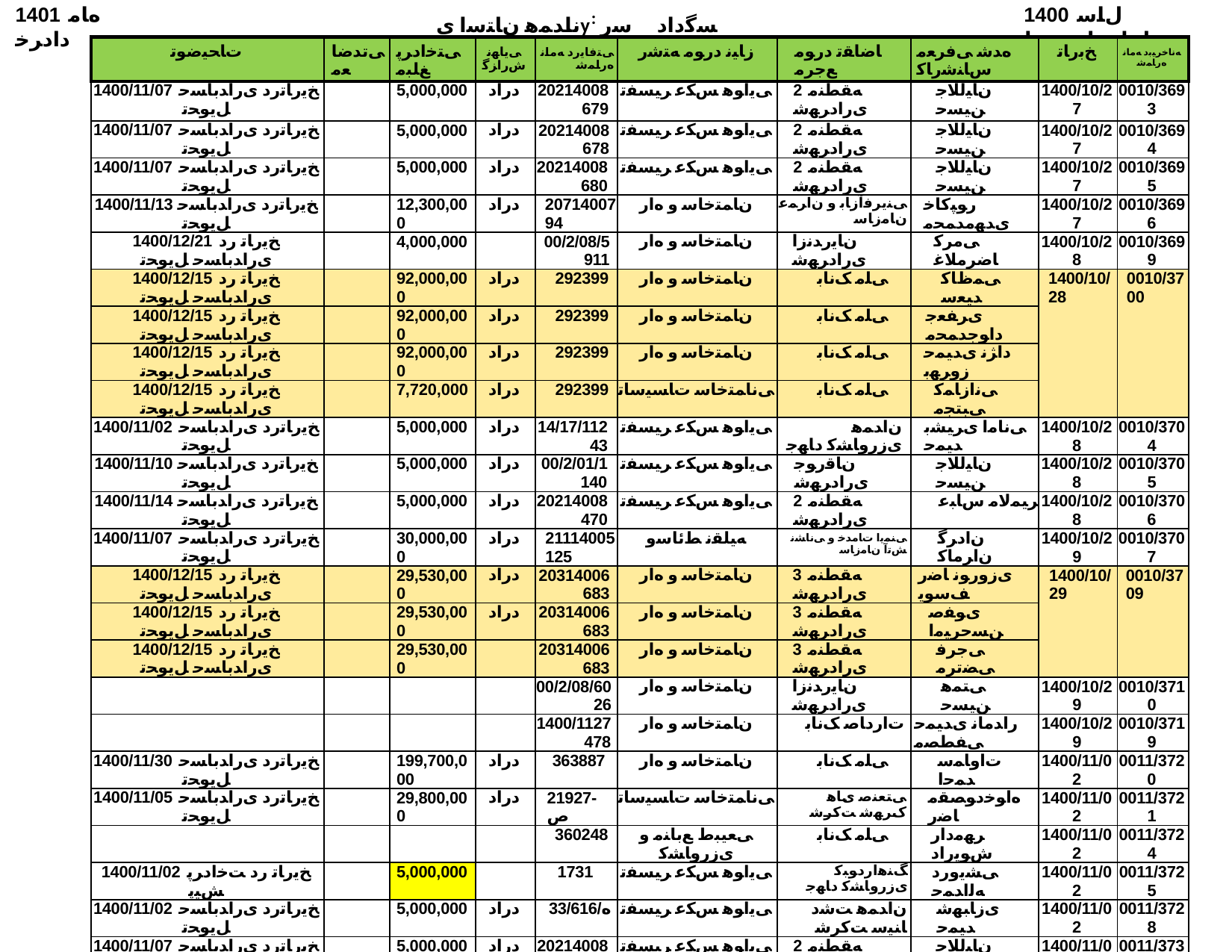

1401 ﻩﺎﻣ ﺩﺍﺩﺮﺧ
ناﺪﻤﻫ نﺎﺘﺳا یy: ﺴﮔداد  ﺳر نﺎﺳﺎﻨﺷرﺎ✓ نﻮﻧﺎ✓
1400 ﻝﺎﺳ ﺕﺎﻋﺎﺟﺭﺍ ﺖﺴﻴﻟ
| ﺕﺎﺤﻴﺿﻮﺗ | ﯽﺗﺪﺿﺎﻌﻣ | ﯽﺘﺧﺍﺩﺮﭘ ﻎﻠﺒﻣ | ﯽﻳﺎﻬﻧ ﺵﺭﺍﺰﮔ | ﯽﺘﻓﺎﻳﺭﺩ ﻪﻣﺎﻧ ﻩﺭﺎﻤﺷ | ﺯﺎﻴﻧ ﺩﺭﻮﻣ ﻪﺘﺷﺭ | ﺎﺿﺎﻘﺗ ﺩﺭﻮﻣ ﻊﺟﺮﻣ | ﻩﺪﺷ ﯽﻓﺮﻌﻣ ﺱﺎﻨﺷﺭﺎﮐ | ﺦﺑﺭﺎﺗ | ﻪﻧﺎﺧﺮﻴﺑﺩ ﻪﻣﺎﻧ ﻩﺭﺎﻤﺷ |
| --- | --- | --- | --- | --- | --- | --- | --- | --- | --- |
| 1400/11/07 ﺦﻳﺭﺎﺗﺭﺩ یﺭﺍﺪﺑﺎﺴﺣ ﻞﻳﻮﺤﺗ |  | 5,000,000 | ﺩﺭﺍﺩ | 20214008679 | ﯽﻳﺍﻮﻫ ﺲﮑﻋ ﺮﻴﺴﻔﺗ | 2 ﻪﻘﻄﻨﻣ یﺭﺍﺩﺮﻬﺷ | ﻥﺎﻴﻟﻼﺟ ﻦﻴﺴﺣ | 1400/10/27 | 0010/3693 |
| 1400/11/07 ﺦﻳﺭﺎﺗﺭﺩ یﺭﺍﺪﺑﺎﺴﺣ ﻞﻳﻮﺤﺗ |  | 5,000,000 | ﺩﺭﺍﺩ | 20214008678 | ﯽﻳﺍﻮﻫ ﺲﮑﻋ ﺮﻴﺴﻔﺗ | 2 ﻪﻘﻄﻨﻣ یﺭﺍﺩﺮﻬﺷ | ﻥﺎﻴﻟﻼﺟ ﻦﻴﺴﺣ | 1400/10/27 | 0010/3694 |
| 1400/11/07 ﺦﻳﺭﺎﺗﺭﺩ یﺭﺍﺪﺑﺎﺴﺣ ﻞﻳﻮﺤﺗ |  | 5,000,000 | ﺩﺭﺍﺩ | 20214008680 | ﯽﻳﺍﻮﻫ ﺲﮑﻋ ﺮﻴﺴﻔﺗ | 2 ﻪﻘﻄﻨﻣ یﺭﺍﺩﺮﻬﺷ | ﻥﺎﻴﻟﻼﺟ ﻦﻴﺴﺣ | 1400/10/27 | 0010/3695 |
| 1400/11/13 ﺦﻳﺭﺎﺗﺭﺩ یﺭﺍﺪﺑﺎﺴﺣ ﻞﻳﻮﺤﺗ |  | 12,300,000 | ﺩﺭﺍﺩ | 2071400794 | ﻥﺎﻤﺘﺧﺎﺳ ﻭ ﻩﺍﺭ | ﯽﻨﻳﺮﻓﺁﺯﺎﺑ ﻭ ﻥﺍﺮﻤﻋ ﻥﺎﻣﺯﺎﺳ | ﺭﻮﭙﮐﺎﺧ یﺪﻬﻣﺪﻤﺤﻣ | 1400/10/27 | 0010/3696 |
| 1400/12/21 ﺦﻳﺭﺎﺗ ﺭﺩ یﺭﺍﺪﺑﺎﺴﺣ ﻞﻳﻮﺤﺗ |  | 4,000,000 |  | 00/2/08/5911 | ﻥﺎﻤﺘﺧﺎﺳ ﻭ ﻩﺍﺭ | ﻥﺎﻳﺭﺪﻧﺯﺍ یﺭﺍﺩﺮﻬﺷ | ﯽﻣﺮﮐ ﺎﺿﺮﻣﻼﻏ | 1400/10/28 | 0010/3699 |
| 1400/12/15 ﺦﻳﺭﺎﺗ ﺭﺩ یﺭﺍﺪﺑﺎﺴﺣ ﻞﻳﻮﺤﺗ |  | 92,000,000 | ﺩﺭﺍﺩ | 292399 | ﻥﺎﻤﺘﺧﺎﺳ ﻭ ﻩﺍﺭ | ﯽﻠﻣ ﮏﻧﺎﺑ | ﯽﻤﻅﺎﮐ ﺪﻴﻌﺳ | 1400/10/28 | 0010/3700 |
| 1400/12/15 ﺦﻳﺭﺎﺗ ﺭﺩ یﺭﺍﺪﺑﺎﺴﺣ ﻞﻳﻮﺤﺗ |  | 92,000,000 | ﺩﺭﺍﺩ | 292399 | ﻥﺎﻤﺘﺧﺎﺳ ﻭ ﻩﺍﺭ | ﯽﻠﻣ ﮏﻧﺎﺑ | یﺮﻔﻌﺟ ﺩﺍﻮﺟﺪﻤﺤﻣ |  |  |
| 1400/12/15 ﺦﻳﺭﺎﺗ ﺭﺩ یﺭﺍﺪﺑﺎﺴﺣ ﻞﻳﻮﺤﺗ |  | 92,000,000 | ﺩﺭﺍﺩ | 292399 | ﻥﺎﻤﺘﺧﺎﺳ ﻭ ﻩﺍﺭ | ﯽﻠﻣ ﮏﻧﺎﺑ | ﺩﺍﮋﻧ یﺪﻴﻤﺣ ﺯﻭﺮﻬﺑ |  |  |
| 1400/12/15 ﺦﻳﺭﺎﺗ ﺭﺩ یﺭﺍﺪﺑﺎﺴﺣ ﻞﻳﻮﺤﺗ |  | 7,720,000 | ﺩﺭﺍﺩ | 292399 | ﯽﻧﺎﻤﺘﺧﺎﺳ ﺕﺎﺴﻴﺳﺎﺗ | ﯽﻠﻣ ﮏﻧﺎﺑ | ﯽﻧﺍﺯﺎﻤﮐ ﯽﺒﺘﺠﻣ |  |  |
| 1400/11/02 ﺦﻳﺭﺎﺗﺭﺩ یﺭﺍﺪﺑﺎﺴﺣ ﻞﻳﻮﺤﺗ |  | 5,000,000 | ﺩﺭﺍﺩ | 14/17/11243 | ﯽﻳﺍﻮﻫ ﺲﮑﻋ ﺮﻴﺴﻔﺗ | ﻥﺍﺪﻤﻫ یﺯﺭﻭﺎﺸﮐ ﺩﺎﻬﺟ | ﯽﻧﺎﻣﺍ یﺮﻴﺸﺑ ﺪﻴﻤﺣ | 1400/10/28 | 0010/3704 |
| 1400/11/10 ﺦﻳﺭﺎﺗﺭﺩ یﺭﺍﺪﺑﺎﺴﺣ ﻞﻳﻮﺤﺗ |  | 5,000,000 | ﺩﺭﺍﺩ | 00/2/01/1140 | ﯽﻳﺍﻮﻫ ﺲﮑﻋ ﺮﻴﺴﻔﺗ | ﻥﺎﻗﺭﻮﺟ یﺭﺍﺩﺮﻬﺷ | ﻥﺎﻴﻟﻼﺟ ﻦﻴﺴﺣ | 1400/10/28 | 0010/3705 |
| 1400/11/14 ﺦﻳﺭﺎﺗﺭﺩ یﺭﺍﺪﺑﺎﺴﺣ ﻞﻳﻮﺤﺗ |  | 5,000,000 | ﺩﺭﺍﺩ | 20214008470 | ﯽﻳﺍﻮﻫ ﺲﮑﻋ ﺮﻴﺴﻔﺗ | 2 ﻪﻘﻄﻨﻣ یﺭﺍﺩﺮﻬﺷ | ﺮﻴﻤﻟﺎﻣ ﺱﺎﺒﻋ | 1400/10/28 | 0010/3706 |
| 1400/11/07 ﺦﻳﺭﺎﺗﺭﺩ یﺭﺍﺪﺑﺎﺴﺣ ﻞﻳﻮﺤﺗ |  | 30,000,000 | ﺩﺭﺍﺩ | 21114005125 | ﻪﻴﻠﻘﻧ ﻂﺋﺎﺳﻭ | ﯽﻨﻤﻳﺍ ﺕﺎﻣﺪﺧ ﻭ ﯽﻧﺎﺸﻧ ﺶﺗﺁ ﻥﺎﻣﺯﺎﺳ | ﻥﺍﺩﺮﮔ ﻥﺍﺮﻣﺎﮐ | 1400/10/29 | 0010/3707 |
| 1400/12/15 ﺦﻳﺭﺎﺗ ﺭﺩ یﺭﺍﺪﺑﺎﺴﺣ ﻞﻳﻮﺤﺗ |  | 29,530,000 | ﺩﺭﺍﺩ | 20314006683 | ﻥﺎﻤﺘﺧﺎﺳ ﻭ ﻩﺍﺭ | 3 ﻪﻘﻄﻨﻣ یﺭﺍﺩﺮﻬﺷ | یﺯﻭﺭﻮﻧ ﺎﺿﺭ ﻒﺳﻮﻳ | 1400/10/29 | 0010/3709 |
| 1400/12/15 ﺦﻳﺭﺎﺗ ﺭﺩ یﺭﺍﺪﺑﺎﺴﺣ ﻞﻳﻮﺤﺗ |  | 29,530,000 | ﺩﺭﺍﺩ | 20314006683 | ﻥﺎﻤﺘﺧﺎﺳ ﻭ ﻩﺍﺭ | 3 ﻪﻘﻄﻨﻣ یﺭﺍﺩﺮﻬﺷ | یﻮﻔﺻ ﻦﺴﺣﺮﻴﻣﺍ |  |  |
| 1400/12/15 ﺦﻳﺭﺎﺗ ﺭﺩ یﺭﺍﺪﺑﺎﺴﺣ ﻞﻳﻮﺤﺗ |  | 29,530,000 |  | 20314006683 | ﻥﺎﻤﺘﺧﺎﺳ ﻭ ﻩﺍﺭ | 3 ﻪﻘﻄﻨﻣ یﺭﺍﺩﺮﻬﺷ | ﯽﺟﺮﻓ ﯽﻀﺗﺮﻣ |  |  |
|  |  |  |  | 00/2/08/6026 | ﻥﺎﻤﺘﺧﺎﺳ ﻭ ﻩﺍﺭ | ﻥﺎﻳﺭﺪﻧﺯﺍ یﺭﺍﺩﺮﻬﺷ | ﯽﺘﻤﻫ ﻦﻴﺴﺣ | 1400/10/29 | 0010/3710 |
|  |  |  |  | 1400/1127478 | ﻥﺎﻤﺘﺧﺎﺳ ﻭ ﻩﺍﺭ | ﺕﺍﺭﺩﺎﺻ ﮏﻧﺎﺑ | ﺭﺍﺪﻣﺎﻧ یﺪﻴﻤﺣ ﯽﻔﻄﺼﻣ | 1400/10/29 | 0010/3719 |
| 1400/11/30 ﺦﻳﺭﺎﺗﺭﺩ یﺭﺍﺪﺑﺎﺴﺣ ﻞﻳﻮﺤﺗ |  | 199,700,000 | ﺩﺭﺍﺩ | 363887 | ﻥﺎﻤﺘﺧﺎﺳ ﻭ ﻩﺍﺭ | ﯽﻠﻣ ﮏﻧﺎﺑ | ﺕﺍﻭﺎﻤﺳ ﺪﻤﺣﺍ | 1400/11/02 | 0011/3720 |
| 1400/11/05 ﺦﻳﺭﺎﺗﺭﺩ یﺭﺍﺪﺑﺎﺴﺣ ﻞﻳﻮﺤﺗ |  | 29,800,000 | ﺩﺭﺍﺩ | 21927-ﺹ | ﯽﻧﺎﻤﺘﺧﺎﺳ ﺕﺎﺴﻴﺳﺎﺗ | ﯽﺘﻌﻨﺻ یﺎﻫ کﺮﻬﺷ ﺖﮐﺮﺷ | ﻩﺍﻮﺧﺩﻮﺼﻘﻣ ﺎﺿﺭ | 1400/11/02 | 0011/3721 |
|  |  |  |  | 360248 | ﯽﻌﻴﺒﻁ ﻊﺑﺎﻨﻣ ﻭ یﺯﺭﻭﺎﺸﮐ | ﯽﻠﻣ ﮏﻧﺎﺑ | ﺮﻬﻣﺩﺍﺭ ﺵﻮﻳﺭﺍﺩ | 1400/11/02 | 0011/3724 |
| 1400/11/02 ﺦﻳﺭﺎﺗ ﺭﺩ ﺖﺧﺍﺩﺮﭘ ﺶﻴﭘ |  | 5,000,000 |  | 1731 | ﯽﻳﺍﻮﻫ ﺲﮑﻋ ﺮﻴﺴﻔﺗ | ﮓﻨﻫﺍﺭﺩﻮﺒﮐ یﺯﺭﻭﺎﺸﮐ ﺩﺎﻬﺟ | ﯽﺸﻳﻭﺭﺩ ﻪﻟﺍﺪﻤﺣ | 1400/11/02 | 0011/3725 |
| 1400/11/02 ﺦﻳﺭﺎﺗﺭﺩ یﺭﺍﺪﺑﺎﺴﺣ ﻞﻳﻮﺤﺗ |  | 5,000,000 | ﺩﺭﺍﺩ | 33/616/ﻩ | ﯽﻳﺍﻮﻫ ﺲﮑﻋ ﺮﻴﺴﻔﺗ | ﻥﺍﺪﻤﻫ ﺖﺷﺩ ﺎﻨﻴﺳ ﺖﮐﺮﺷ | یﺯﺎﺒﻬﺷ ﺪﻴﻤﺣ | 1400/11/02 | 0011/3728 |
| 1400/11/07 ﺦﻳﺭﺎﺗﺭﺩ یﺭﺍﺪﺑﺎﺴﺣ ﻞﻳﻮﺤﺗ |  | 5,000,000 | ﺩﺭﺍﺩ | 20214008770 | ﯽﻳﺍﻮﻫ ﺲﮑﻋ ﺮﻴﺴﻔﺗ | 2 ﻪﻘﻄﻨﻣ یﺭﺍﺩﺮﻬﺷ | ﻥﺎﻴﻟﻼﺟ ﻦﻴﺴﺣ | 1400/11/02 | 0011/3736 |
| 1400/11/05 ﺦﻳﺭﺎﺗﺭﺩ یﺭﺍﺪﺑﺎﺴﺣ ﻞﻳﻮﺤﺗ |  | 5,000,000 | ﺩﺭﺍﺩ | 20214008777 | ﯽﻳﺍﻮﻫ ﺲﮑﻋ ﺮﻴﺴﻔﺗ | 2 ﻪﻘﻄﻨﻣ یﺭﺍﺩﺮﻬﺷ | ﻥﺎﻴﻟﻼﺟ ﻦﻴﺴﺣ | 1400/11/02 | 0011/3737 |
| 1400/12/17 ﺦﻳﺭﺎﺗ ﺭﺩ یﺭﺍﺪﺑﺎﺴﺣ ﻞﻳﻮﺣ |  | 6,000,000 | ﺩﺭﺍﺩ | 82 | ﻪﻴﻠﻘﻧ ﻂﺋﺎﺳﻭ | ﺩﺎﺑﺁﺪﺳﺍ ﻥﺎﺘﺳﺮﻬﺷ ﻑﺎﻨﺻﺍ ﻕﺎﺗﺍ | یﺩﺎﺒﻋ ﺮﺒﮐﺍ ﯽﻠﻋ | 1400/11/02 | 0011/3738 |
| 1400/11/07 ﺦﻳﺭﺎﺗﺭﺩ یﺭﺍﺪﺑﺎﺴﺣ ﻞﻳﻮﺤﺗ |  | 5,970,000 | ﺩﺭﺍﺩ | 20114008696 | ﻥﺎﻤﺘﺧﺎﺳ ﻭ ﻩﺍﺭ | 1 ﻪﻘﻄﻨﻣ یﺭﺍﺩﺮﻬﺷ | یﺪﻴﻣﺍ ﺪﻤﺤﻣ | 1400/11/03 | 0011/3739 |
| 1400/11/20 ﺦﻳﺭﺎﺗﺭﺩ یﺭﺍﺪﺑﺎﺴﺣ ﻞﻳﻮﺤﺗ |  | 153,580,000 | ﺩﺭﺍﺩ | 295691 | ﺕﺎﺠﻧﺎﺧﺭﺎﮐ ﺕﺎﺴﻴﺳﺎﺗ ﻭ ﺕﻻﺁ ﻦﻴﺷﺎﻣ ، ﻕﺮﺑ | ﯽﻠﻣ ﮏﻧﺎﺑ | ﺏﺂﻣ ﺖﮐﺍﺰﻧ ﻝﻼﺟ | 1400/11/03 | 0011/3741 |
| 1400/11/20 ﺦﻳﺭﺎﺗﺭﺩ یﺭﺍﺪﺑﺎﺴﺣ ﻞﻳﻮﺤﺗ |  | 49,220,000 | ﺩﺭﺍﺩ | 295691 | ﻥﺎﻤﺘﺧﺎﺳ ﻭ ﻩﺍﺭ | ﯽﻠﻣ ﮏﻧﺎﺑ | ﯽﺴﻳﻭﺍﺪﺧ ﺪﻤﺣﺍ |  |  |
|  |  |  | ﺩﺭﺍﺩ | 17/224377 | ﯽﻧﺎﻤﺘﺧﺎﺳ ﺕﺎﺴﻴﺳﺎﺗ | ﻡﺍﺩ ﺭﻮﻣﺍ ﯽﻧﺎﺒﻴﺘﺸﭘ | ﻩﺍﻮﺧﺩﻮﺼﻘﻣ ﺎﺿﺭ | 1400/11/03 | 0011/3743 |
| 1400/12/18 ﺦﻳﺭﺎﺗ ﺭﺩ یﺭﺍﺪﺑﺎﺴﺣ ﻞﻳﻮﺤﺗ |  | 9,830,000 | ﺩﺭﺍﺩ | 00/2/18/5659 | ﻥﺎﻤﺘﺧﺎﺳ ﻭ ﻩﺍﺭ | ﺭﺎﻬﺑ یﺭﺍﺩﺮﻬﺷ | ﺭﺍﺪﻣﺎﻧ یﺪﻴﻤﺣ ﯽﻔﻄﺼﻣ | 1400/11/03 | 0011/3745 |
|  |  |  |  | 363003 | ﻥﺎﻤﺘﺧﺎﺳ ﻭ ﻩﺍﺭ | ﯽﻠﻣ ﮏﻧﺎﺑ | ﯽﺟﺮﻓ ﯽﻀﺗﺮﻣ | 1400/11/03 | 0011/3746 |
| ﺪﺷ ﻞﺴﻨﮐ |  |  |  | 140/791/ﺹ | ﻥﺎﻤﺘﺧﺎﺳ ﻭ ﻩﺍﺭ | ﺏﺮﻏ ﻦﻫﺁ ﻩﺍﺭ | ﯽﺋﺎﻄﻋ یﺪﻬﻣ | 1400/11/03 | 0011/3750 |
| 1400/11/16 ﺦﻳﺭﺎﺗﺭﺩ یﺭﺍﺪﺑﺎﺴﺣ ﻞﻳﻮﺤﺗ |  | 17,700,000 | ﺩﺭﺍﺩ | 20314006855 | ﻥﺎﻤﺘﺧﺎﺳ ﻭ ﻩﺍﺭ | 3 ﻪﻘﻄﻨﻣ یﺭﺍﺩﺮﻬﺷ | ﻥﺎﻳﺮﻴﻗ ﻡﺍﺮﻬﺑ | 1400/11/03 | 0011/3751 |
| 1400/11/05 ﺦﻳﺭﺎﺗﺭﺩ یﺭﺍﺪﺑﺎﺴﺣ ﻞﻳﻮﺤﺗ |  | 120,280,000 | ﺩﺭﺍﺩ | 1248370 | ﻥﺎﻤﺘﺧﺎﺳ ﻭ ﻩﺍﺭ | ﯽﻠﻣ ﮏﻧﺎﺑ | ﻪﺘﺴﺠﺧ ﯽﻓﻮﺘﺴﻣ یﺪﻬﻣ | 1400/11/03 | 0011/3755 |
| 1400/11/09 ﺦﻳﺭﺎﺗﺭﺩ یﺭﺍﺪﺑﺎﺴﺣ ﻞﻳﻮﺤﺗ |  | 4,000,000 |  | 00/2/18/5599 | ﻥﺎﻤﺘﺧﺎﺳ ﻭ ﻩﺍﺭ | ﺭﺎﻬﺑ یﺭﺍﺩﺮﻬﺷ | ﯽﻧﺎﺧ ﻢﻴﻫﺍﺮﺑﺍ ﻝﻮﺳﺭ | 1400/11/03 | 0011/3757 |
|  |  |  |  | 739/1400/20256 | یﺭﺍﺩﺍ ﻡﺯﺍﻮﻟ | ﻥﺍﺪﻤﻫ ﯽﺘﺴﻳﺰﻬﺑ ﻞﮐ ﻩﺭﺍﺩﺍ | ﺮﺨﻓ یﺯﺎﺠﺣ یﺪﻬﻣ | 1400/11/04 | 0011/3758 |
| 1400/11/02 ﺦﻳﺭﺎﺗ ﺭﺩ ﺖﺧﺍﺩﺮﭘ ﺶﻴﭘ |  | 10,000,000 |  | 1400/6800/1391 | ﻥﺎﻤﺘﺧﺎﺳ ﻭ ﻩﺍﺭ | ﺪﻴﻣﺍ ﯽﻨﻳﺮﻓﺁﺭﺎﮐ ﻕﻭﺪﻨﺻ | ﯽﻧﺍﺮﻬﻁ ﻦﻴﺴﺣ | 1400/11/04 | 0011/3759 |